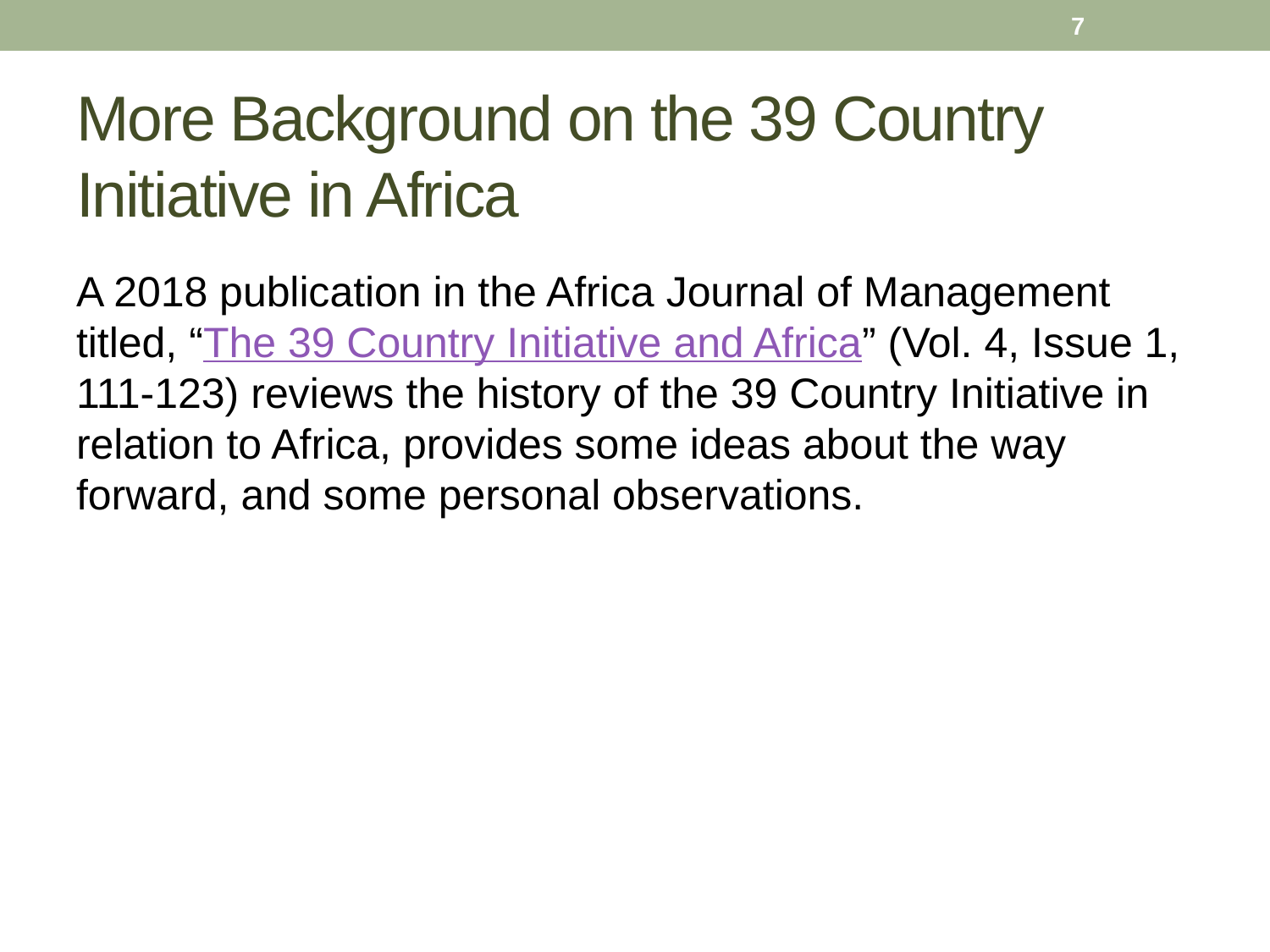

7
# More Background on the 39 Country Initiative in Africa
A 2018 publication in the Africa Journal of Management titled, “The 39 Country Initiative and Africa” (Vol. 4, Issue 1, 111-123) reviews the history of the 39 Country Initiative in relation to Africa, provides some ideas about the way forward, and some personal observations.